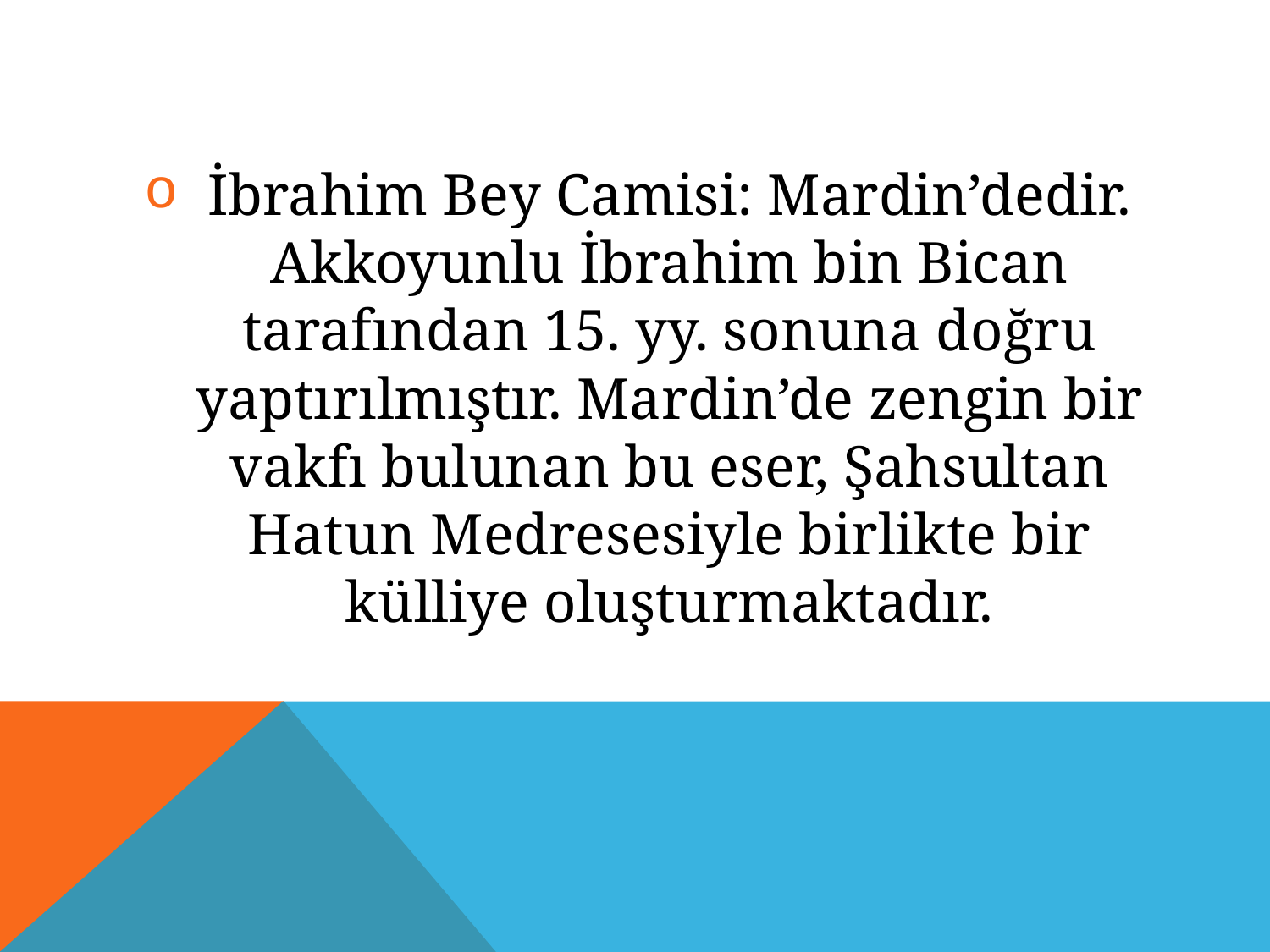

İbrahim Bey Camisi: Mardin’dedir. Akkoyunlu İbrahim bin Bican tarafından 15. yy. sonuna doğru yaptırılmıştır. Mardin’de zengin bir vakfı bulunan bu eser, Şahsultan Hatun Medresesiyle birlikte bir külliye oluşturmaktadır.